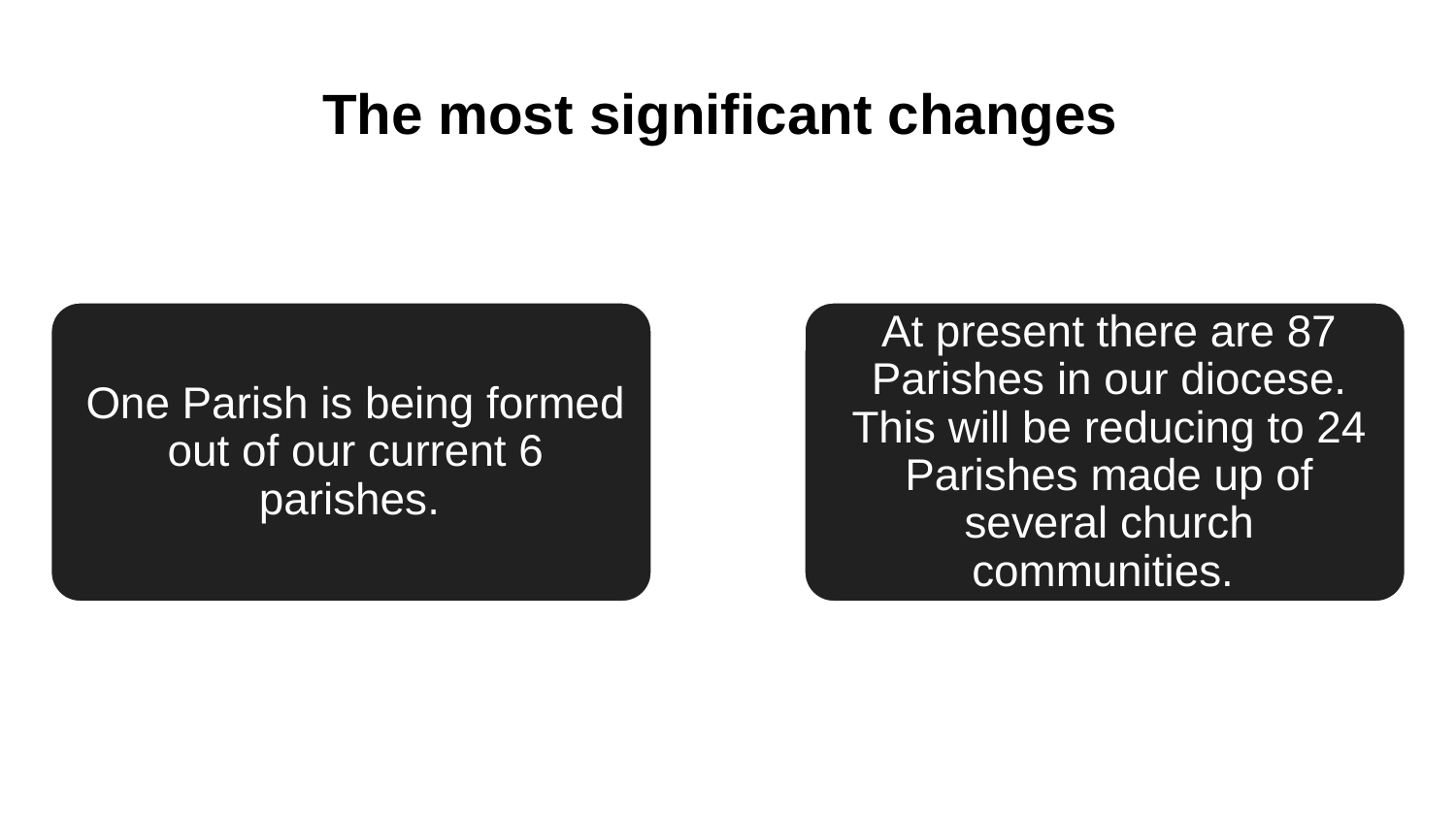

# The most significant changes
One Parish is being formed out of our current 6 parishes.
At present there are 87 Parishes in our diocese. This will be reducing to 24 Parishes made up of several church communities.